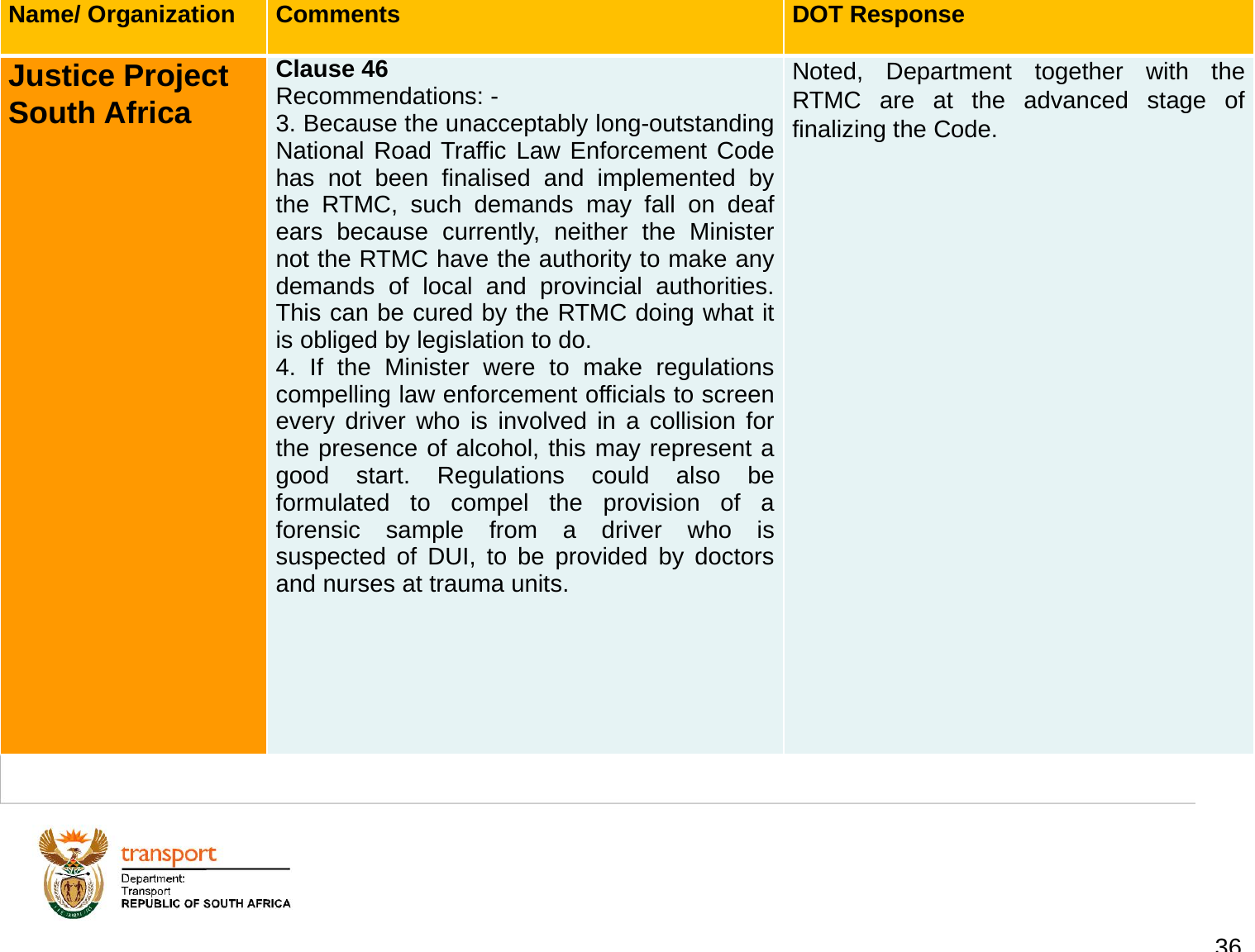

| Name/ Organization | Comments | DOT Response |
| --- | --- | --- |
| Justice Project South Africa | Clause 46 Recommendations: - 3. Because the unacceptably long-outstanding National Road Traffic Law Enforcement Code has not been finalised and implemented by the RTMC, such demands may fall on deaf ears because currently, neither the Minister not the RTMC have the authority to make any demands of local and provincial authorities. This can be cured by the RTMC doing what it is obliged by legislation to do. 4. If the Minister were to make regulations compelling law enforcement officials to screen every driver who is involved in a collision for the presence of alcohol, this may represent a good start. Regulations could also be formulated to compel the provision of a forensic sample from a driver who is suspected of DUI, to be provided by doctors and nurses at trauma units. | Noted, Department together with the RTMC are at the advanced stage of finalizing the Code. |
# 1. Background
36